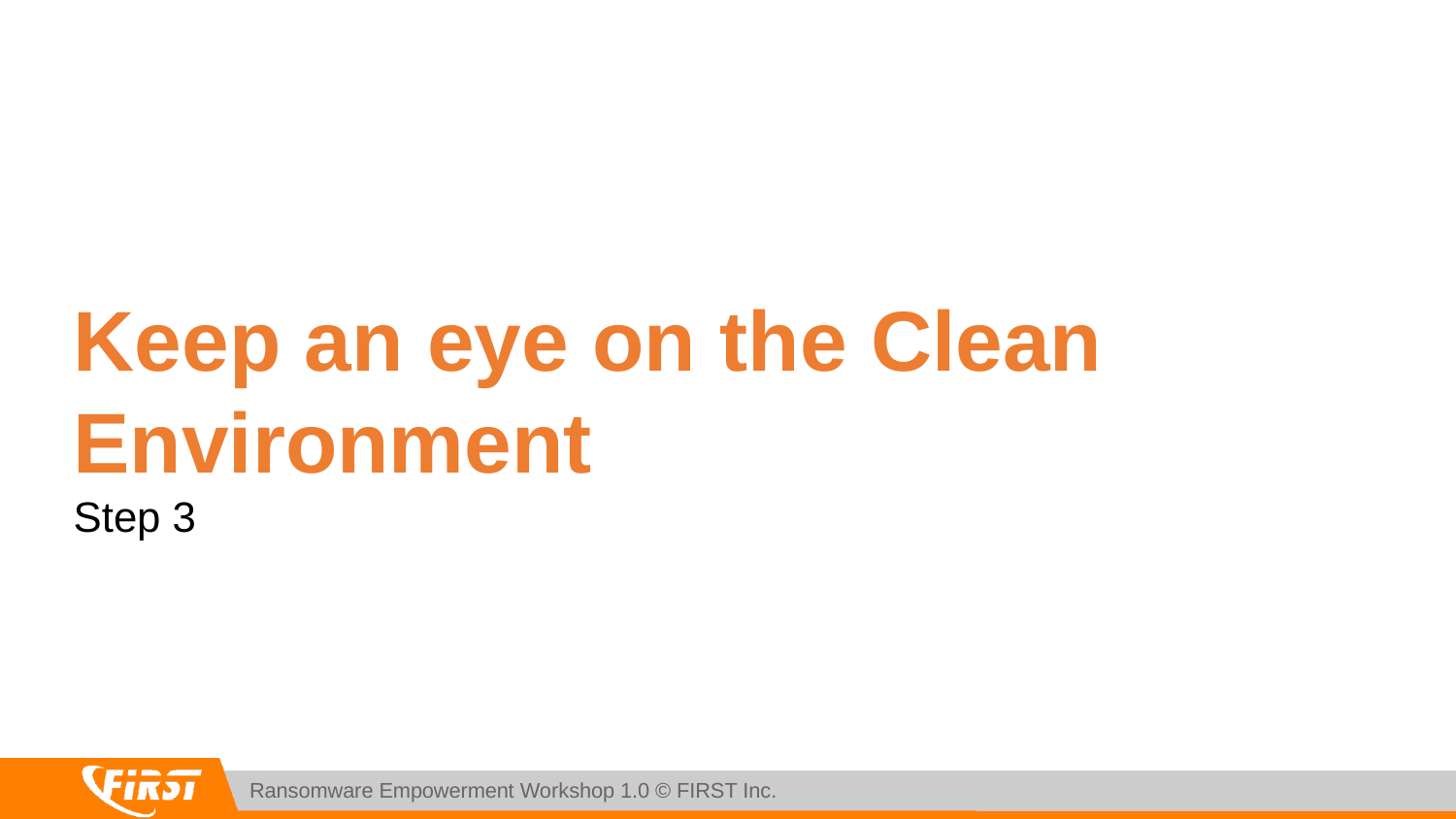

# Keep an eye on the Clean Environment
Step 3